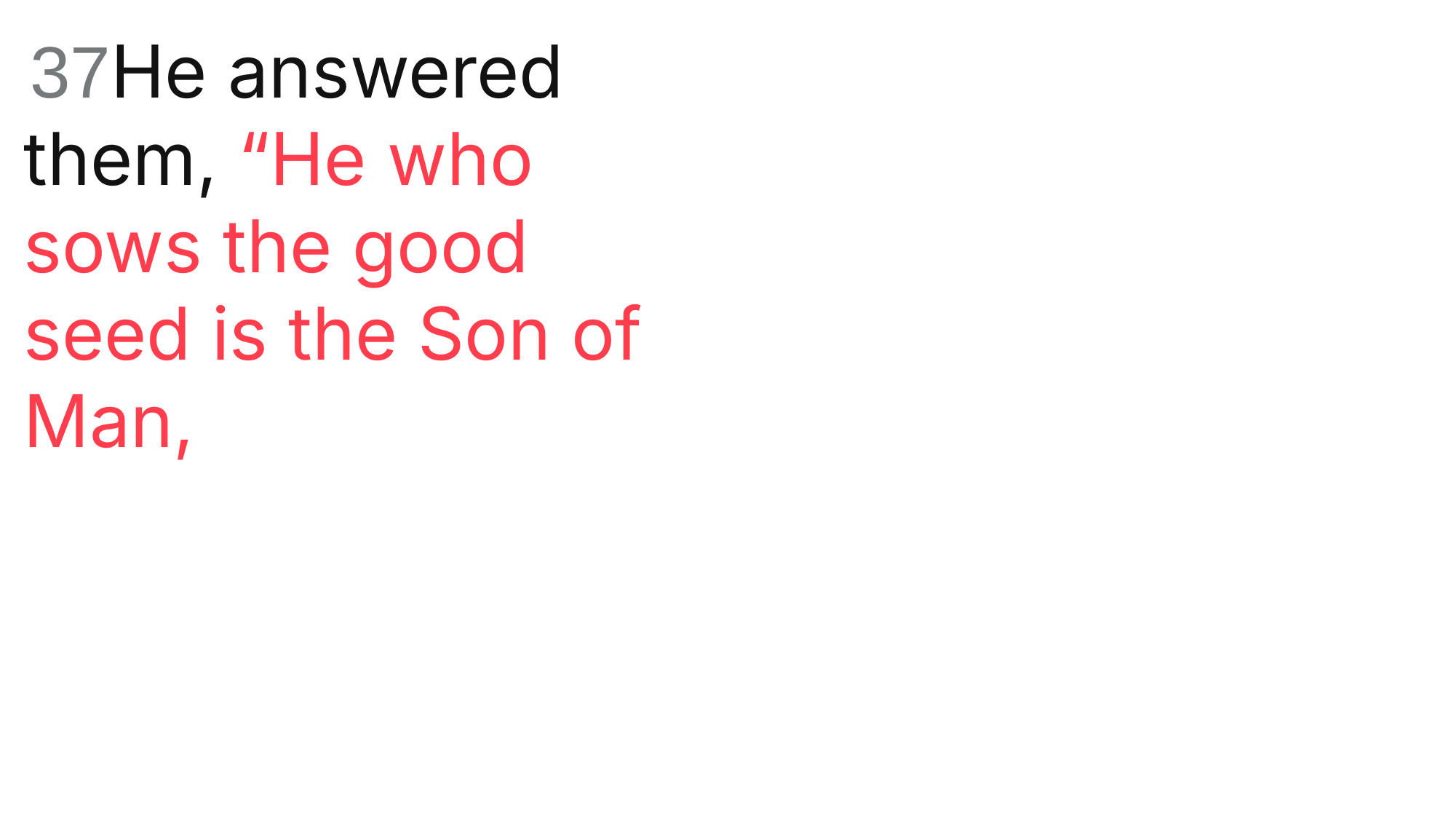

37He answered them, “He who sows the good seed is the Son of Man,